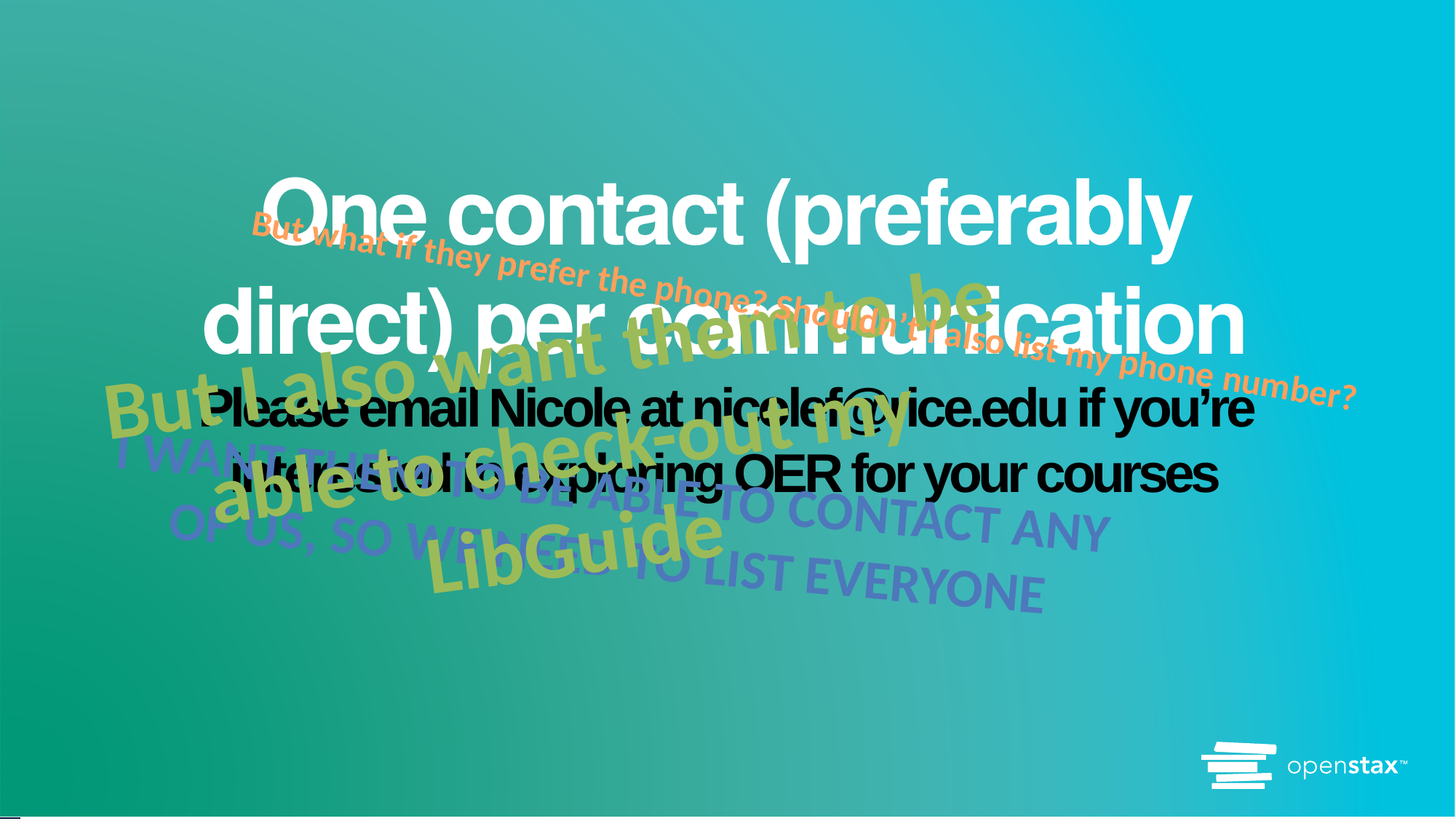

# One contact (preferably direct) per communication Please email Nicole at nicolef@rice.edu if you’re interested in exploring OER for your courses
But what if they prefer the phone? Shouldn’t I also list my phone number?
But I also want them to be able to check-out my LibGuide
I want them to be able to contact any of us, so we need to list everyone